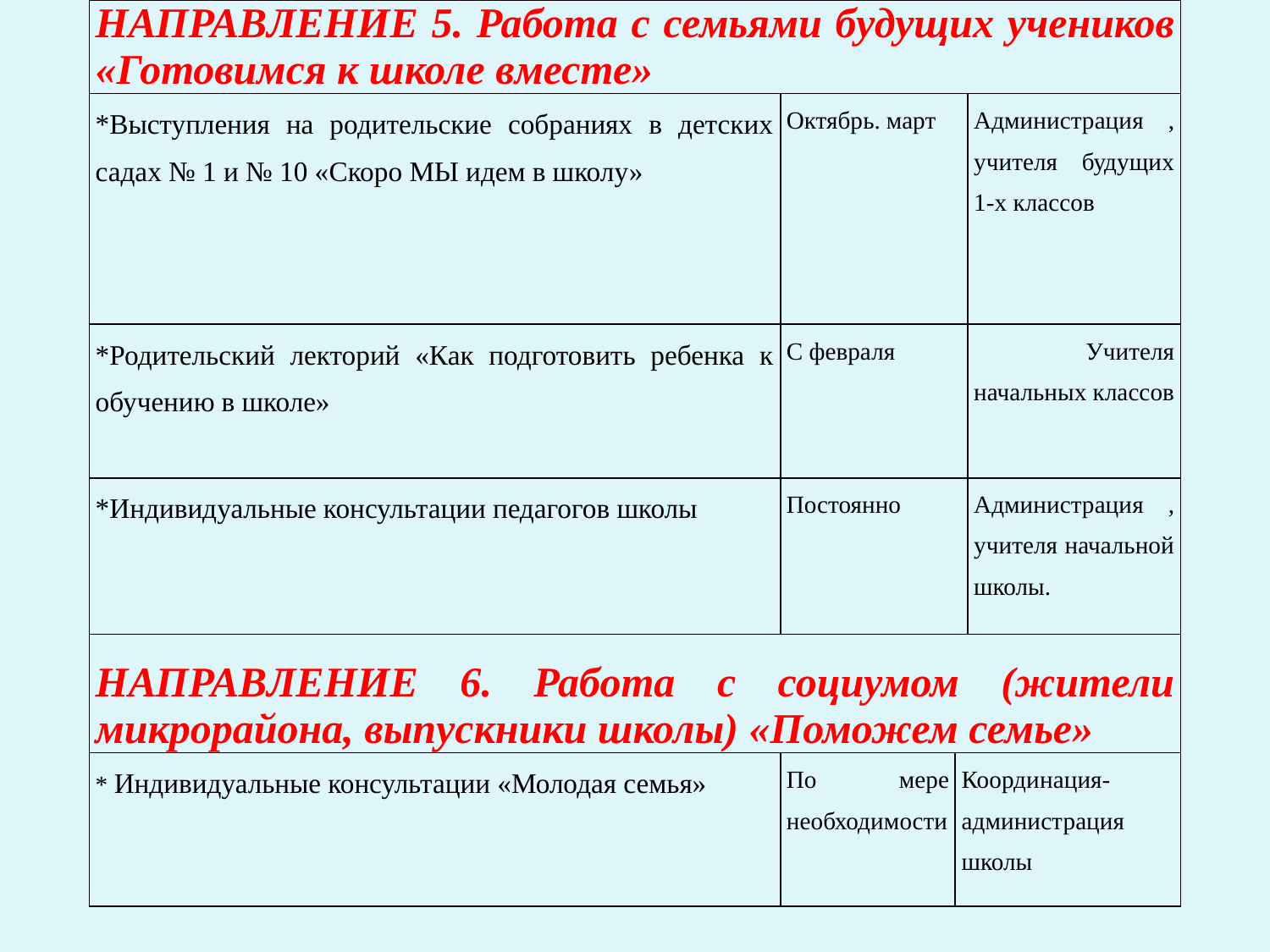

| НАПРАВЛЕНИЕ 5. Работа с семьями будущих учеников «Готовимся к школе вместе» |  |  |  |
| --- | --- | --- | --- |
| \*Выступления на родительские собраниях в детских садах № 1 и № 10 «Скоро МЫ идем в школу» | Октябрь. март |  | Администрация , учителя будущих 1-х классов |
| \*Родительский лекторий «Как подготовить ребенка к обучению в школе» | С февраля |  | Учителя начальных классов |
| \*Индивидуальные консультации педагогов школы | Постоянно |  | Администрация , учителя начальной школы. |
|  |  |  |  |
| НАПРАВЛЕНИЕ 6. Работа с социумом (жители микрорайона, выпускники школы) «Поможем семье» |  |  |  |
| \* Индивидуальные консультации «Молодая семья» | По мере необходимости | Координация-администрация школы |  |